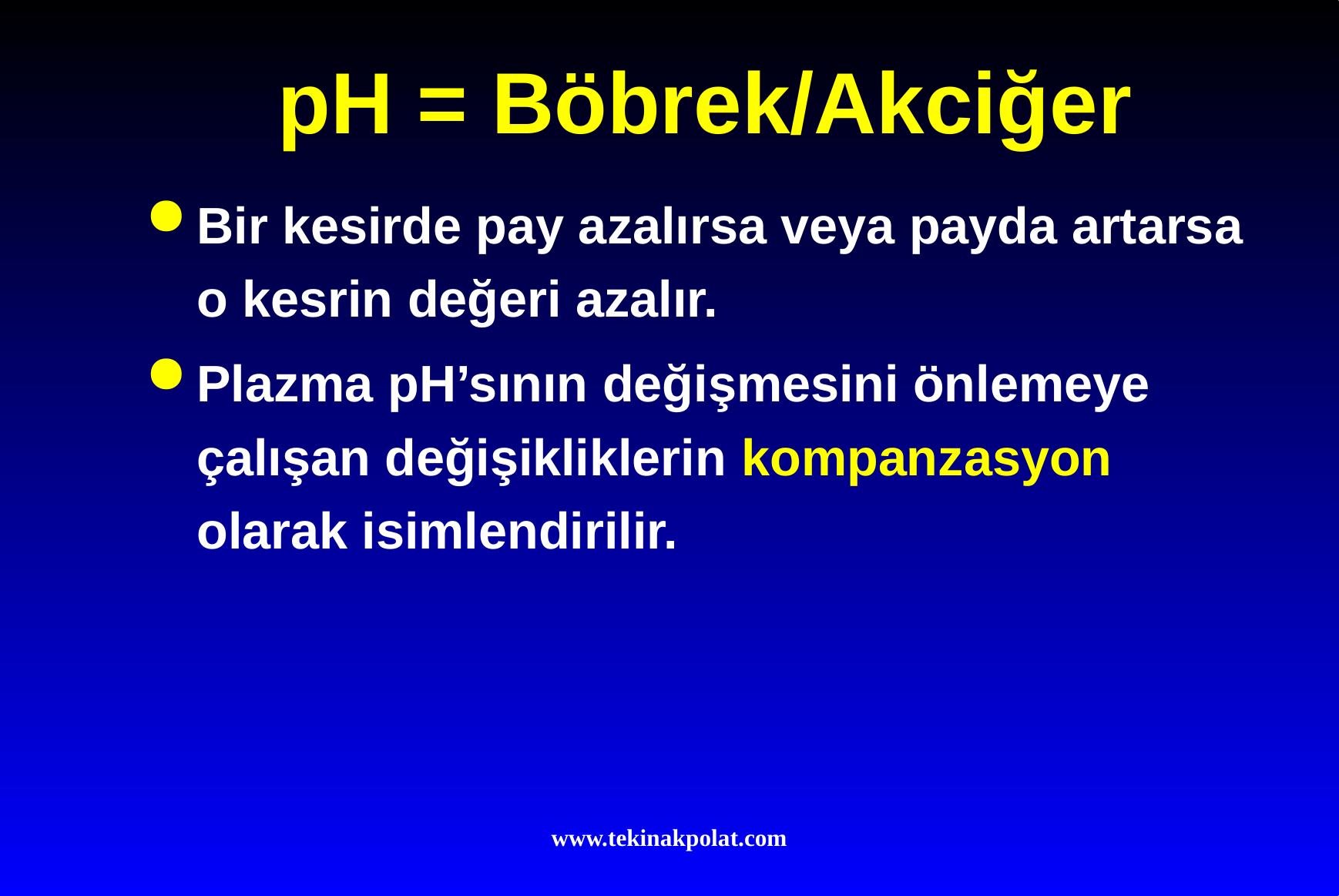

# pH = Böbrek/Akciğer
Bir kesirde pay azalırsa veya payda artarsa o kesrin değeri azalır.
Plazma pH’sının değişmesini önlemeye çalışan değişikliklerin kompanzasyon olarak isimlendirilir.

www.tekinakpolat.com